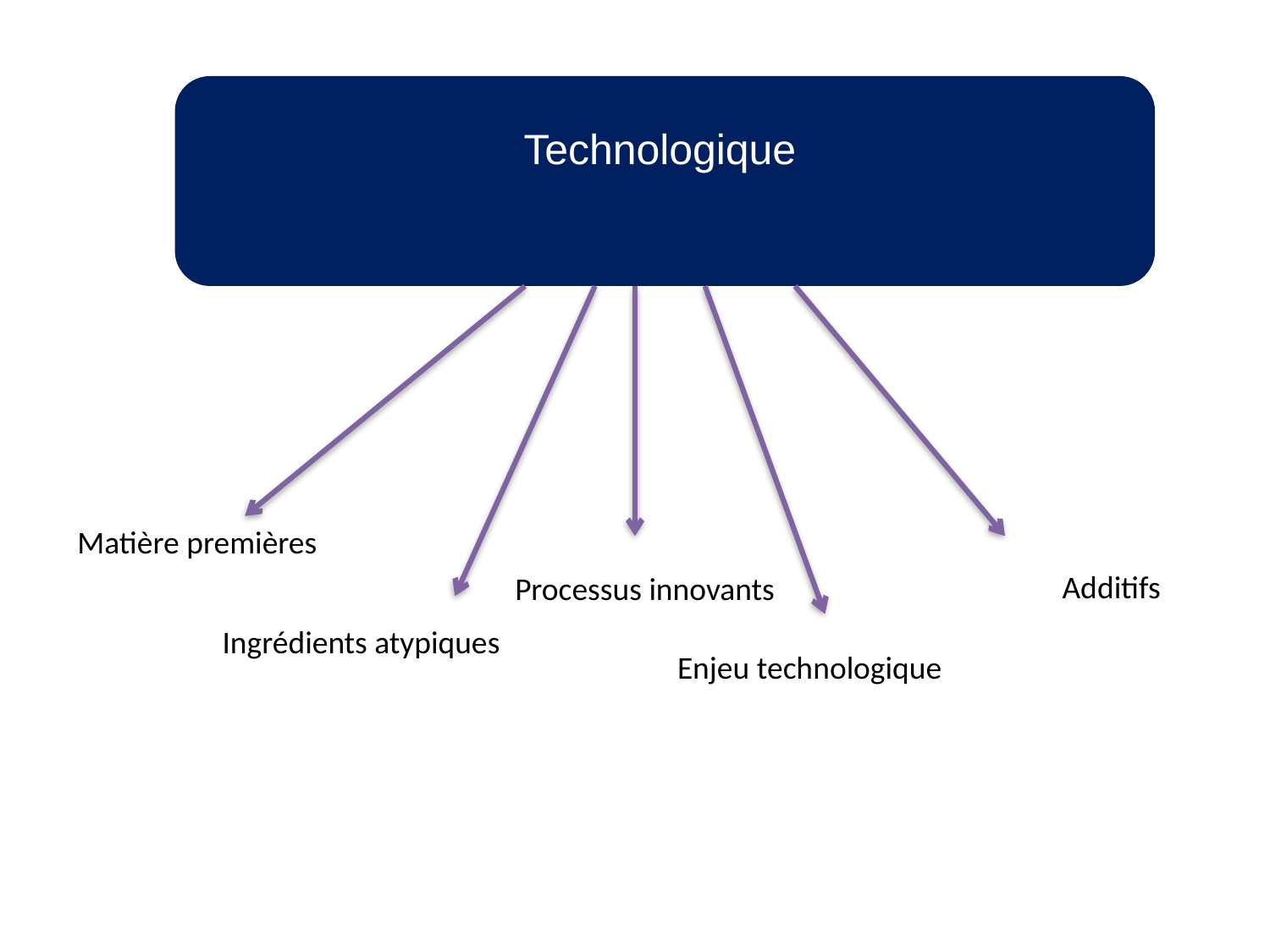

Technologique
Matière premières
Additifs
Processus innovants
Ingrédients atypiques
Enjeu technologique